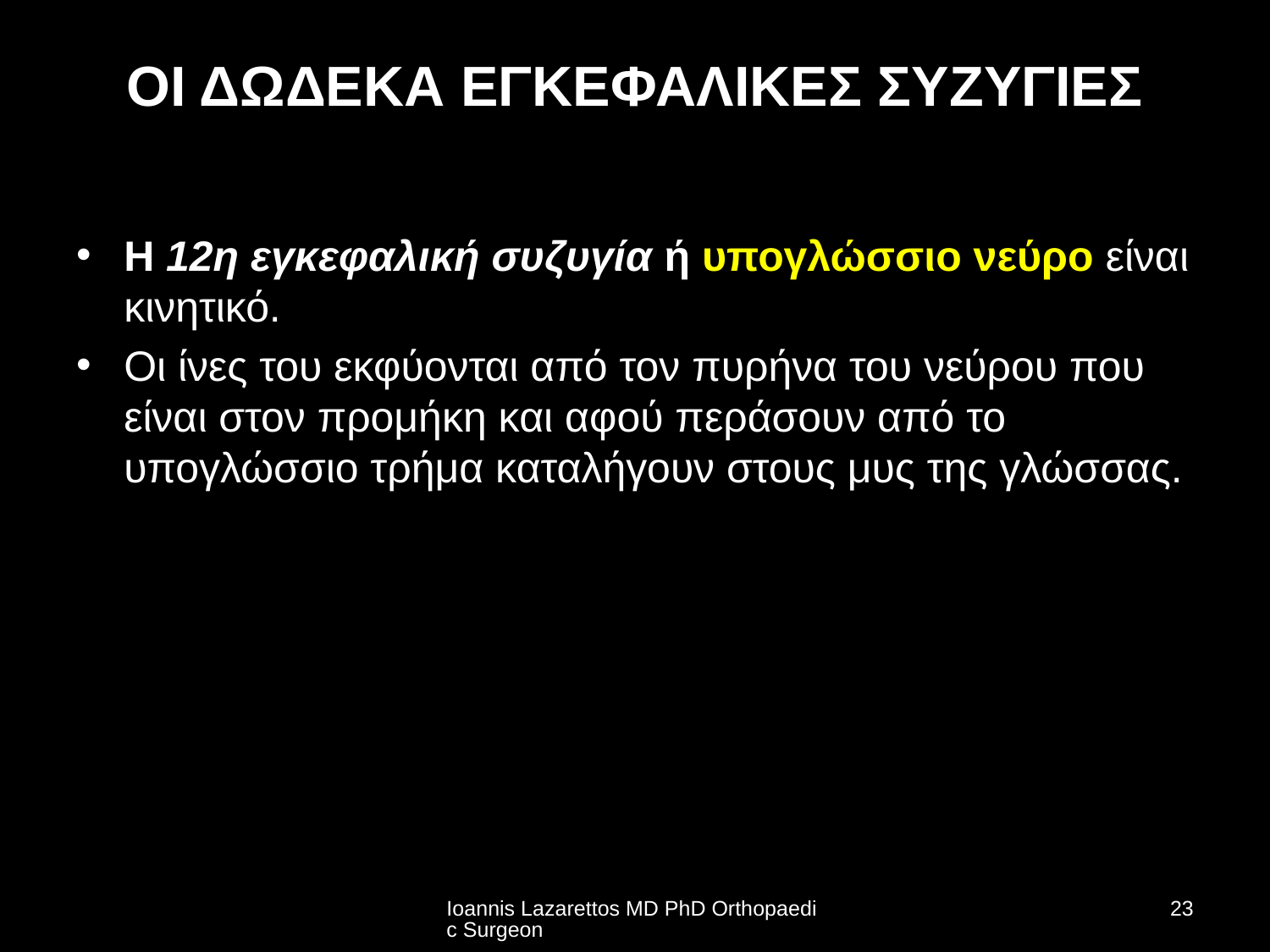

# ΟΙ ΔΩΔΕΚΑ ΕΓΚΕΦΑΛΙΚΕΣ ΣΥΖΥΓΙΕΣ
Η 12η εγκεφαλική συζυγία ή υπογλώσσιο νεύρο είναι κινητικό.
Οι ίνες του εκφύονται από τον πυρήνα του νεύρου που είναι στον προμήκη και αφού περάσουν από το υπογλώσσιο τρήμα καταλήγουν στους μυς της γλώσσας.
Ioannis Lazarettos MD PhD Orthopaedic Surgeon
23